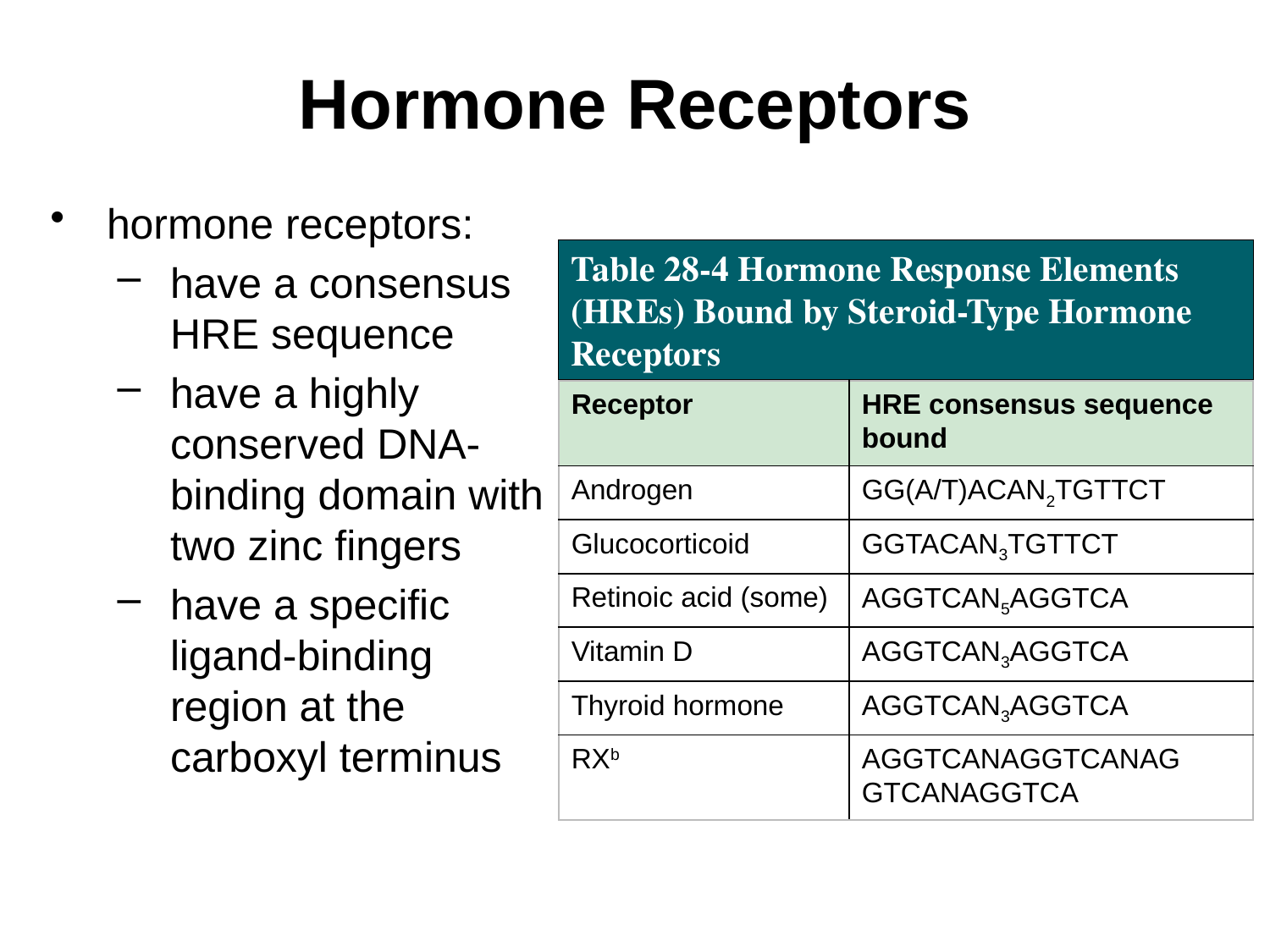

# Hormone Receptors
hormone receptors:
have a consensus HRE sequence
have a highly conserved DNA-binding domain with two zinc fingers
have a specific ligand-binding region at the carboxyl terminus

Table 28-4 Hormone Response Elements (HREs) Bound by Steroid-Type Hormone Receptors
| Receptor | HRE consensus sequence bound |
| --- | --- |
| Androgen | GG(A/T)ACAN2TGTTCT |
| Glucocorticoid | GGTACAN3TGTTCT |
| Retinoic acid (some) | AGGTCAN5AGGTCA |
| Vitamin D | AGGTCAN3AGGTCA |
| Thyroid hormone | AGGTCAN3AGGTCA |
| RXb | AGGTCANAGGTCANAG GTCANAGGTCA |